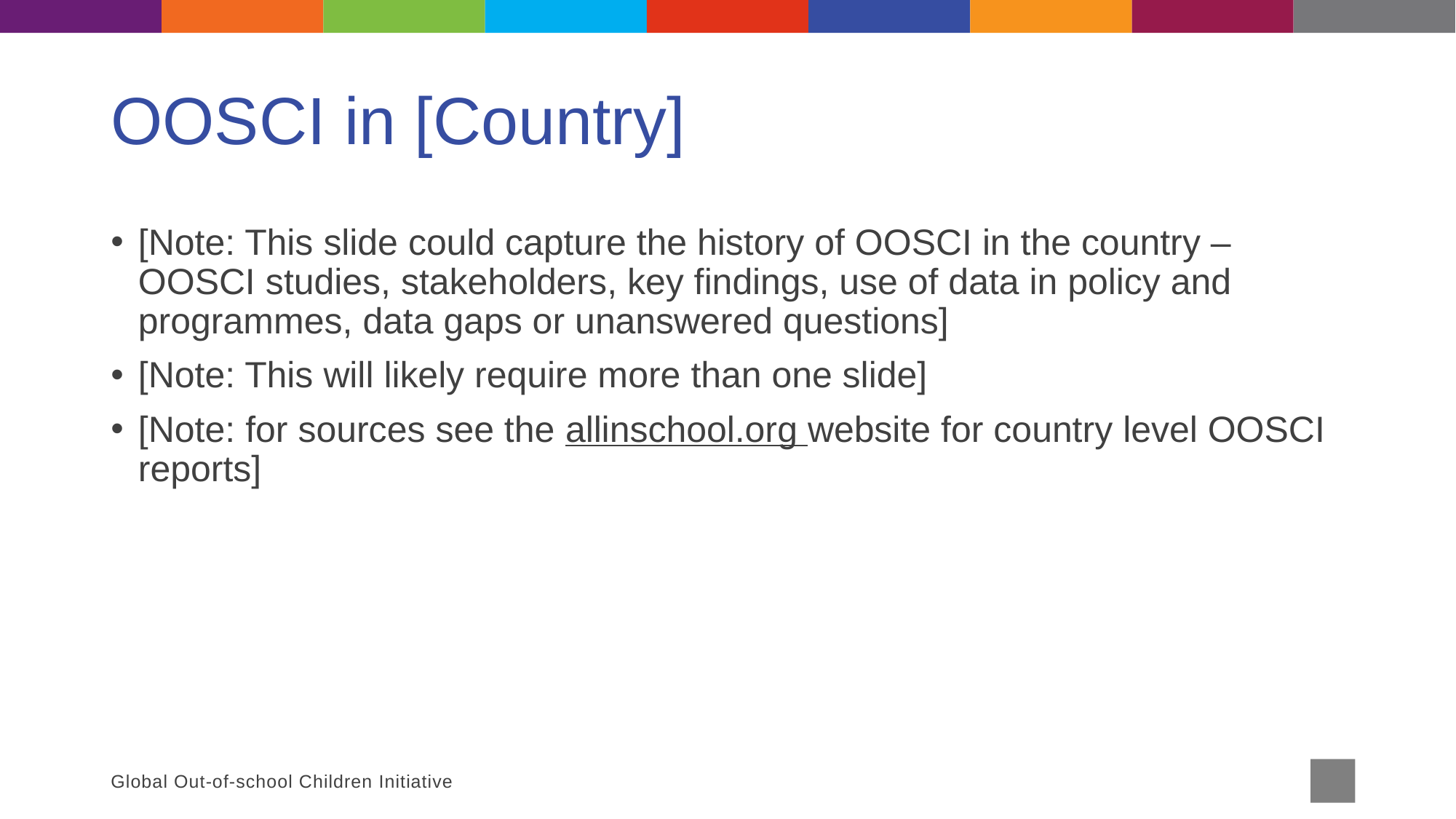

# OOSCI in [Country]
[Note: This slide could capture the history of OOSCI in the country – OOSCI studies, stakeholders, key findings, use of data in policy and programmes, data gaps or unanswered questions]
[Note: This will likely require more than one slide]
[Note: for sources see the allinschool.org website for country level OOSCI reports]

Global Out-of-school Children Initiative
12